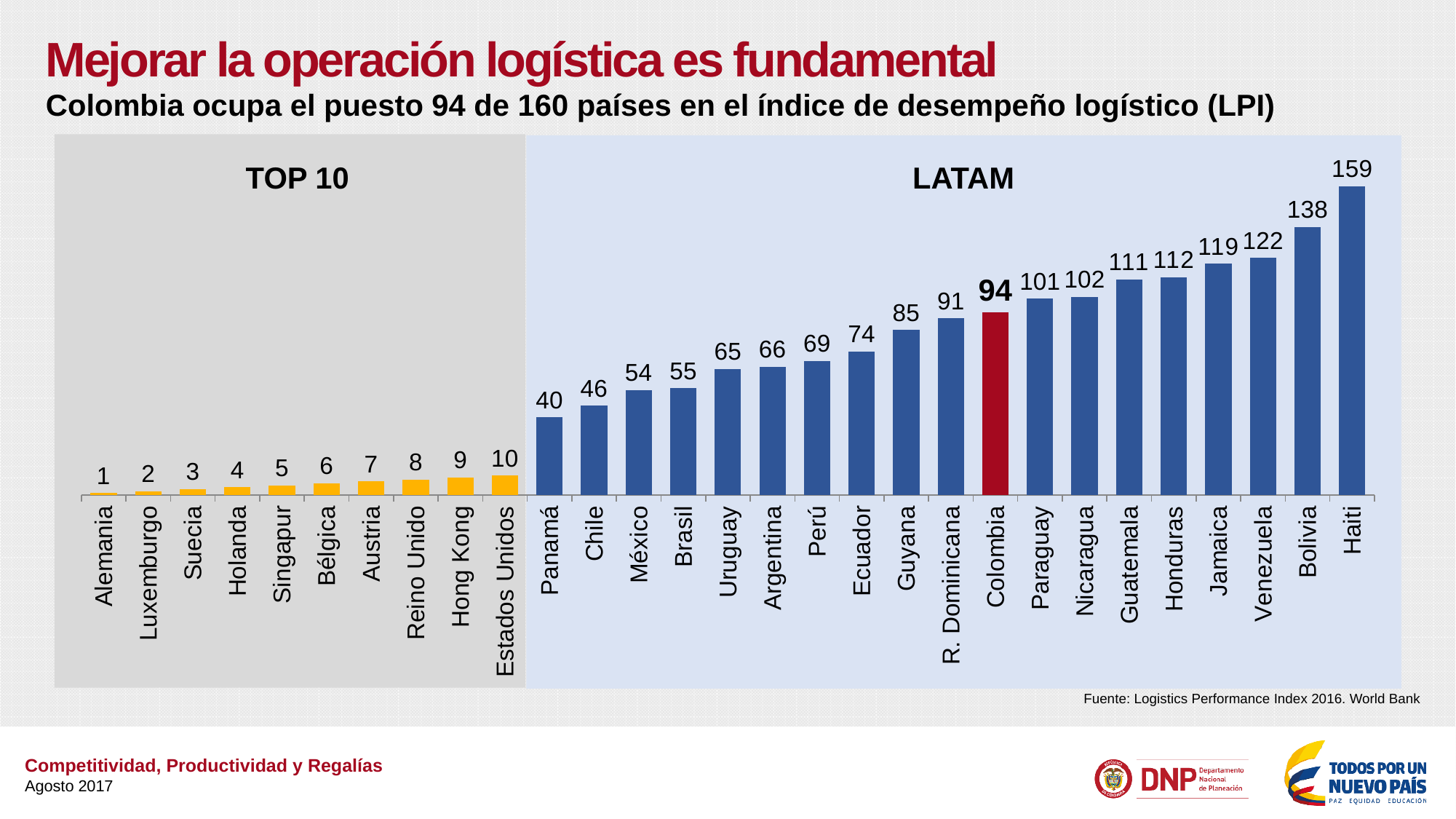

# Mejorar la operación logística es fundamental
Colombia ocupa el puesto 94 de 160 países en el índice de desempeño logístico (LPI)

### Chart

| Category |  |
|---|---|
| Alemania | 1.0 |
| Luxemburgo | 2.0 |
| Suecia | 3.0 |
| Holanda | 4.0 |
| Singapur | 5.0 |
| Bélgica | 6.0 |
| Austria | 7.0 |
| Reino Unido | 8.0 |
| Hong Kong | 9.0 |
| Estados Unidos | 10.0 |
| Panamá | 40.0 |
| Chile | 46.0 |
| México | 54.0 |
| Brasil | 55.0 |
| Uruguay | 65.0 |
| Argentina | 66.0 |
| Perú | 69.0 |
| Ecuador | 74.0 |
| Guyana | 85.0 |
| R. Dominicana | 91.0 |
| Colombia | 94.0 |
| Paraguay | 101.0 |
| Nicaragua | 102.0 |
| Guatemala | 111.0 |
| Honduras | 112.0 |
| Jamaica | 119.0 |
| Venezuela | 122.0 |
| Bolivia | 138.0 |
| Haiti | 159.0 |
TOP 10
LATAM
Fuente: Logistics Performance Index 2016. World Bank